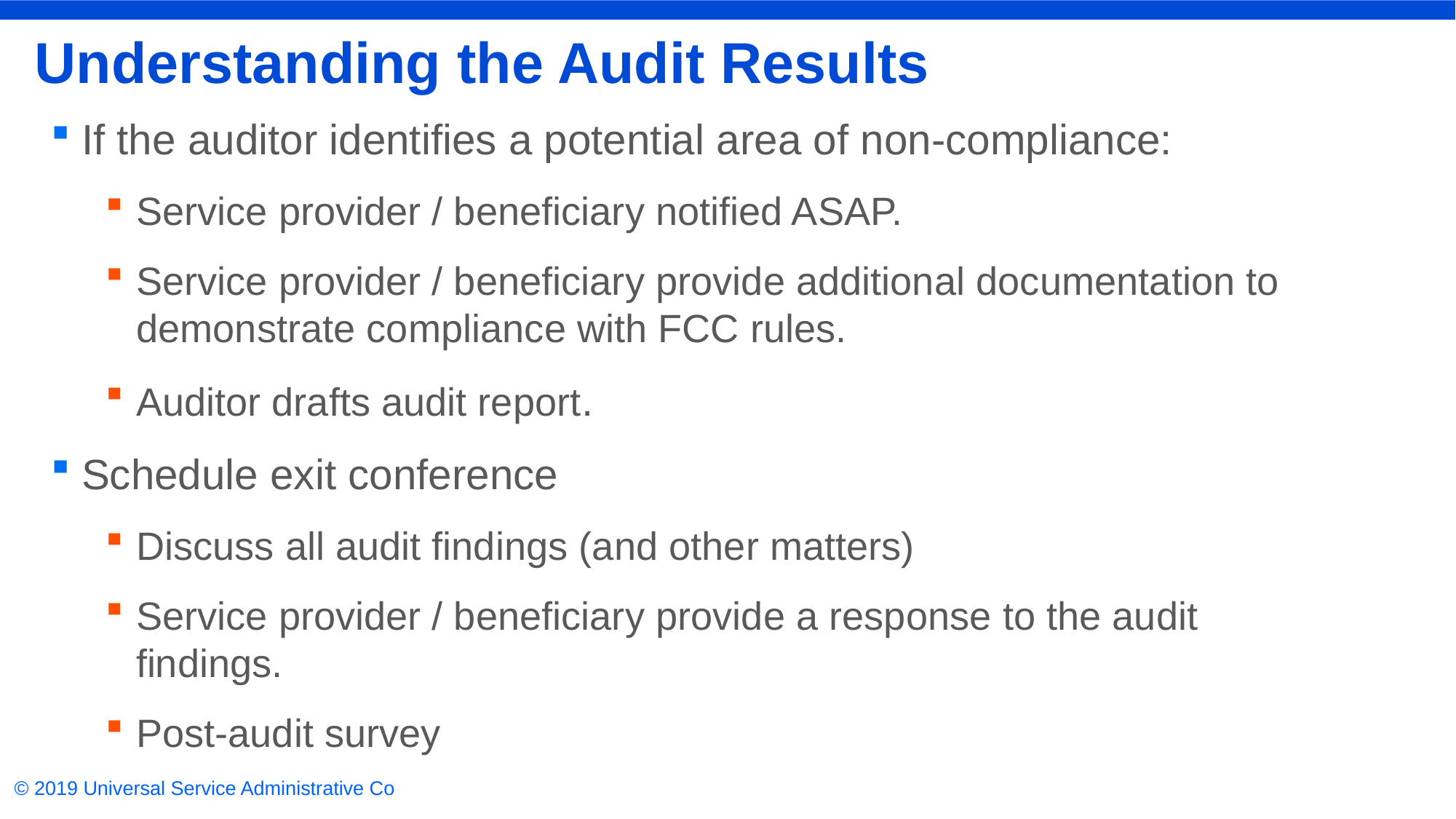

# Understanding the Audit Results
If the auditor identifies a potential area of non-compliance:
Service provider / beneficiary notified ASAP.
Service provider / beneficiary provide additional documentation to demonstrate compliance with FCC rules.
Auditor drafts audit report.
Schedule exit conference
Discuss all audit findings (and other matters)
Service provider / beneficiary provide a response to the audit findings.
Post-audit survey

© 2019 Universal Service Administrative Co